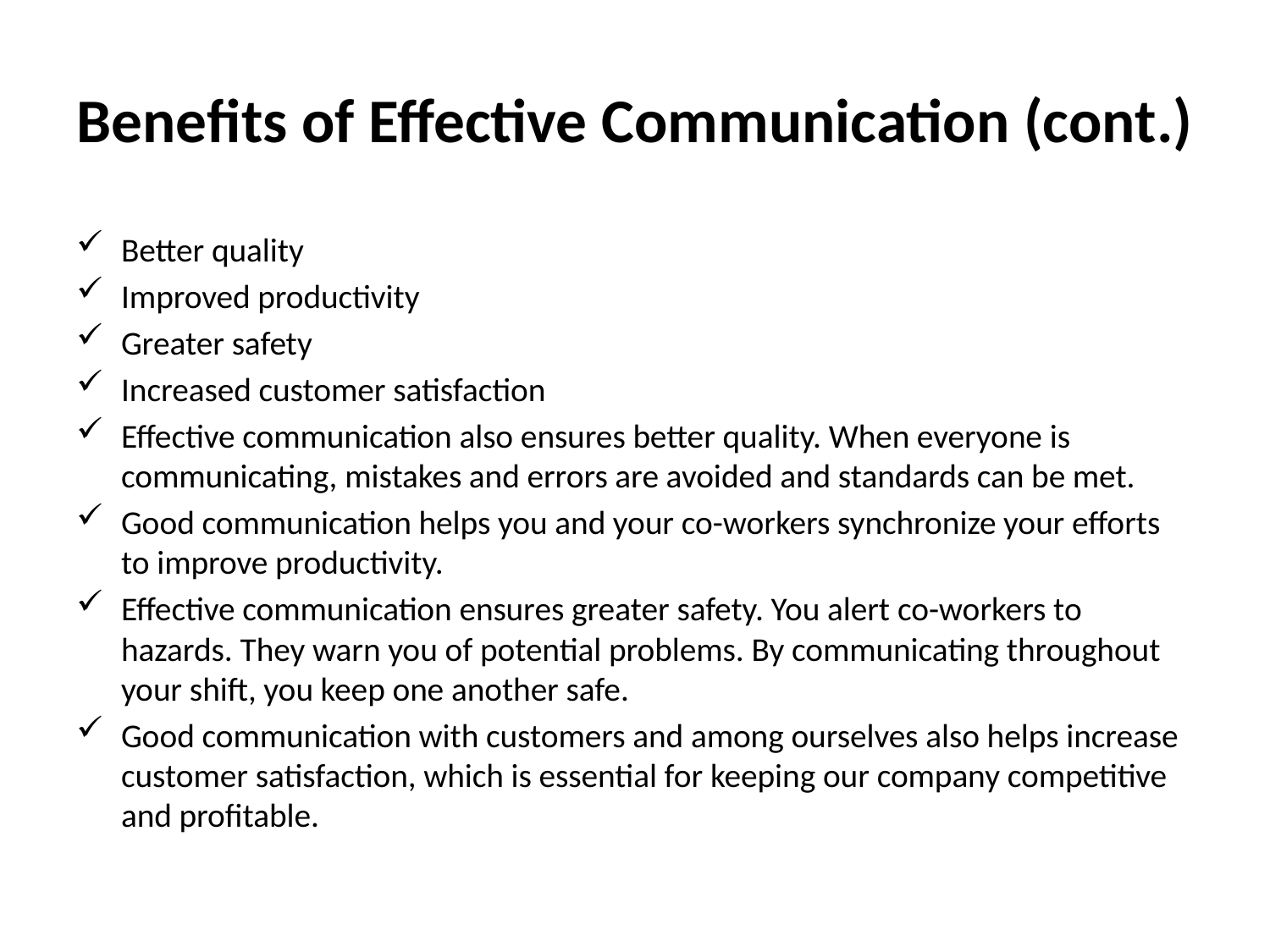

# Benefits of Effective Communication (cont.)
Better quality
Improved productivity
Greater safety
Increased customer satisfaction
Effective communication also ensures better quality. When everyone is communicating, mistakes and errors are avoided and standards can be met.
Good communication helps you and your co-workers synchronize your efforts to improve productivity.
Effective communication ensures greater safety. You alert co-workers to hazards. They warn you of potential problems. By communicating throughout your shift, you keep one another safe.
Good communication with customers and among ourselves also helps increase customer satisfaction, which is essential for keeping our company competitive and profitable.